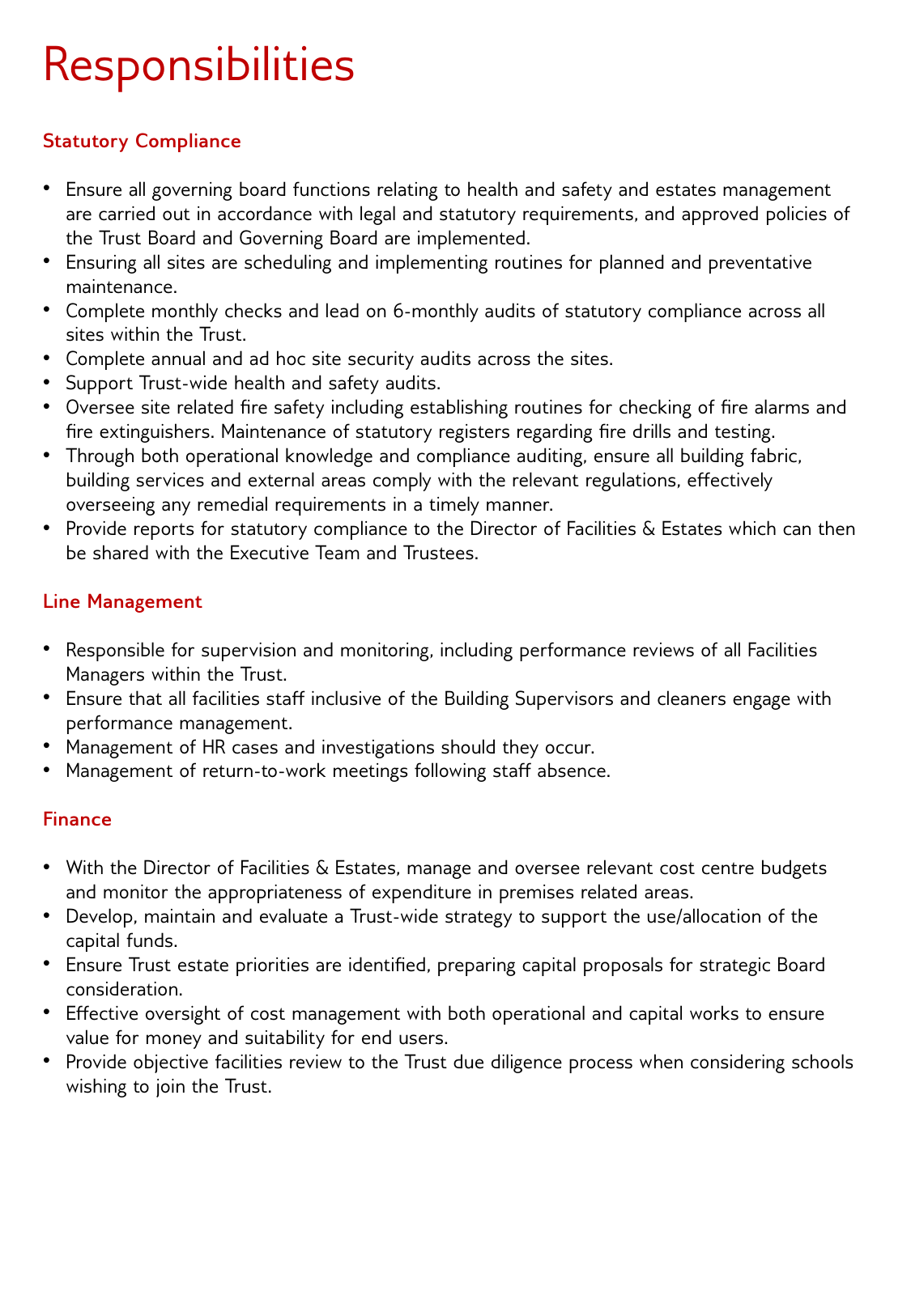

Responsibilities
Statutory Compliance

Ensure all governing board functions relating to health and safety and estates management are carried out in accordance with legal and statutory requirements, and approved policies of the Trust Board and Governing Board are implemented.
Ensuring all sites are scheduling and implementing routines for planned and preventative maintenance.
Complete monthly checks and lead on 6-monthly audits of statutory compliance across all sites within the Trust.
Complete annual and ad hoc site security audits across the sites.
Support Trust-wide health and safety audits.
Oversee site related fire safety including establishing routines for checking of fire alarms and fire extinguishers. Maintenance of statutory registers regarding fire drills and testing.
Through both operational knowledge and compliance auditing, ensure all building fabric, building services and external areas comply with the relevant regulations, effectively overseeing any remedial requirements in a timely manner.
Provide reports for statutory compliance to the Director of Facilities & Estates which can then be shared with the Executive Team and Trustees.

Line Management

Responsible for supervision and monitoring, including performance reviews of all Facilities Managers within the Trust.
Ensure that all facilities staff inclusive of the Building Supervisors and cleaners engage with performance management.
Management of HR cases and investigations should they occur.
Management of return-to-work meetings following staff absence.

Finance

With the Director of Facilities & Estates, manage and oversee relevant cost centre budgets and monitor the appropriateness of expenditure in premises related areas.
Develop, maintain and evaluate a Trust-wide strategy to support the use/allocation of the capital funds.
Ensure Trust estate priorities are identified, preparing capital proposals for strategic Board consideration.
Effective oversight of cost management with both operational and capital works to ensure value for money and suitability for end users.
Provide objective facilities review to the Trust due diligence process when considering schools wishing to join the Trust.